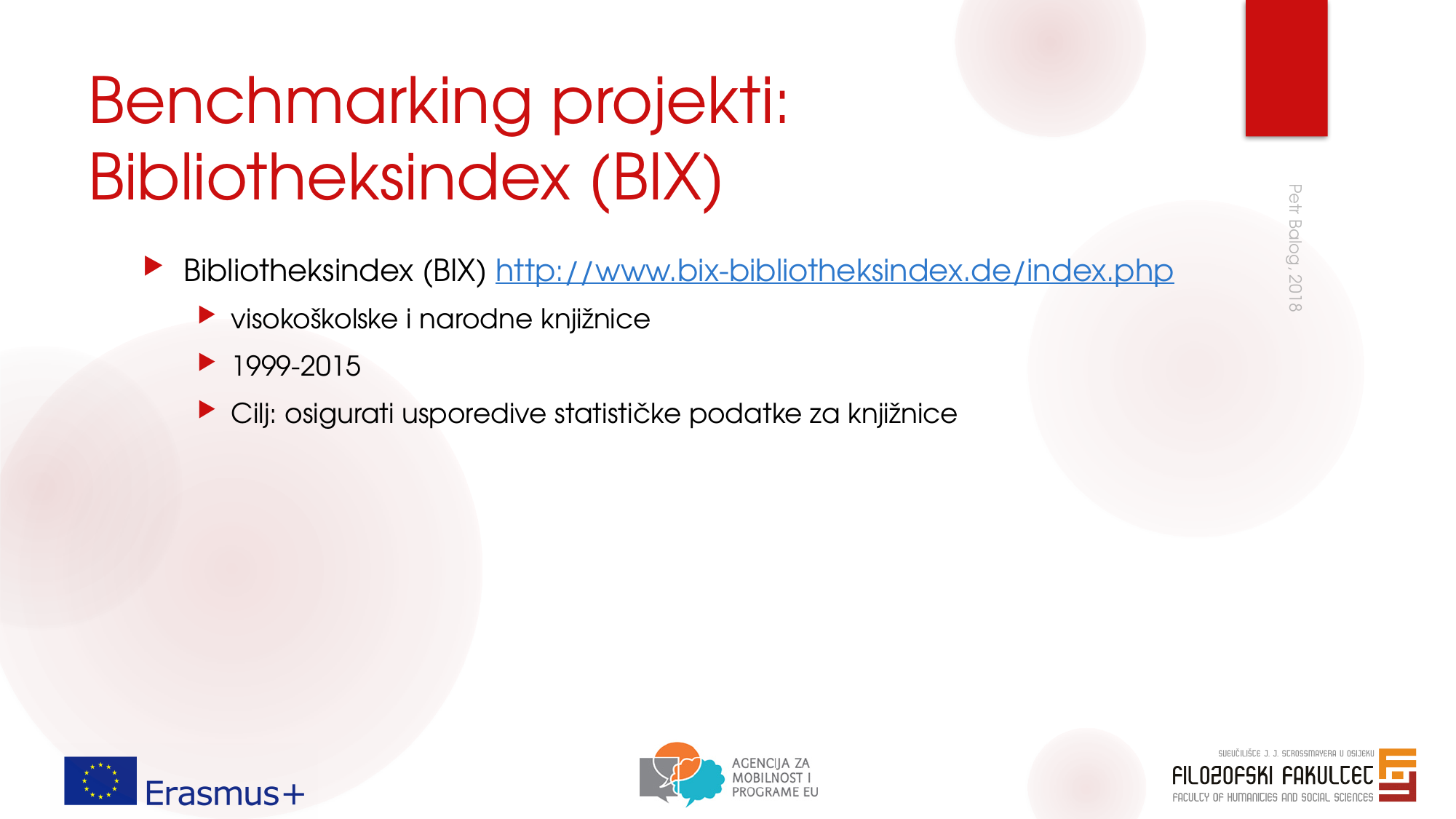

# Benchmarking projekti: Bibliotheksindex (BIX)
Bibliotheksindex (BIX) http://www.bix-bibliotheksindex.de/index.php
visokoškolske i narodne knjižnice
1999-2015
Cilj: osigurati usporedive statističke podatke za knjižnice
Petr Balog, 2018